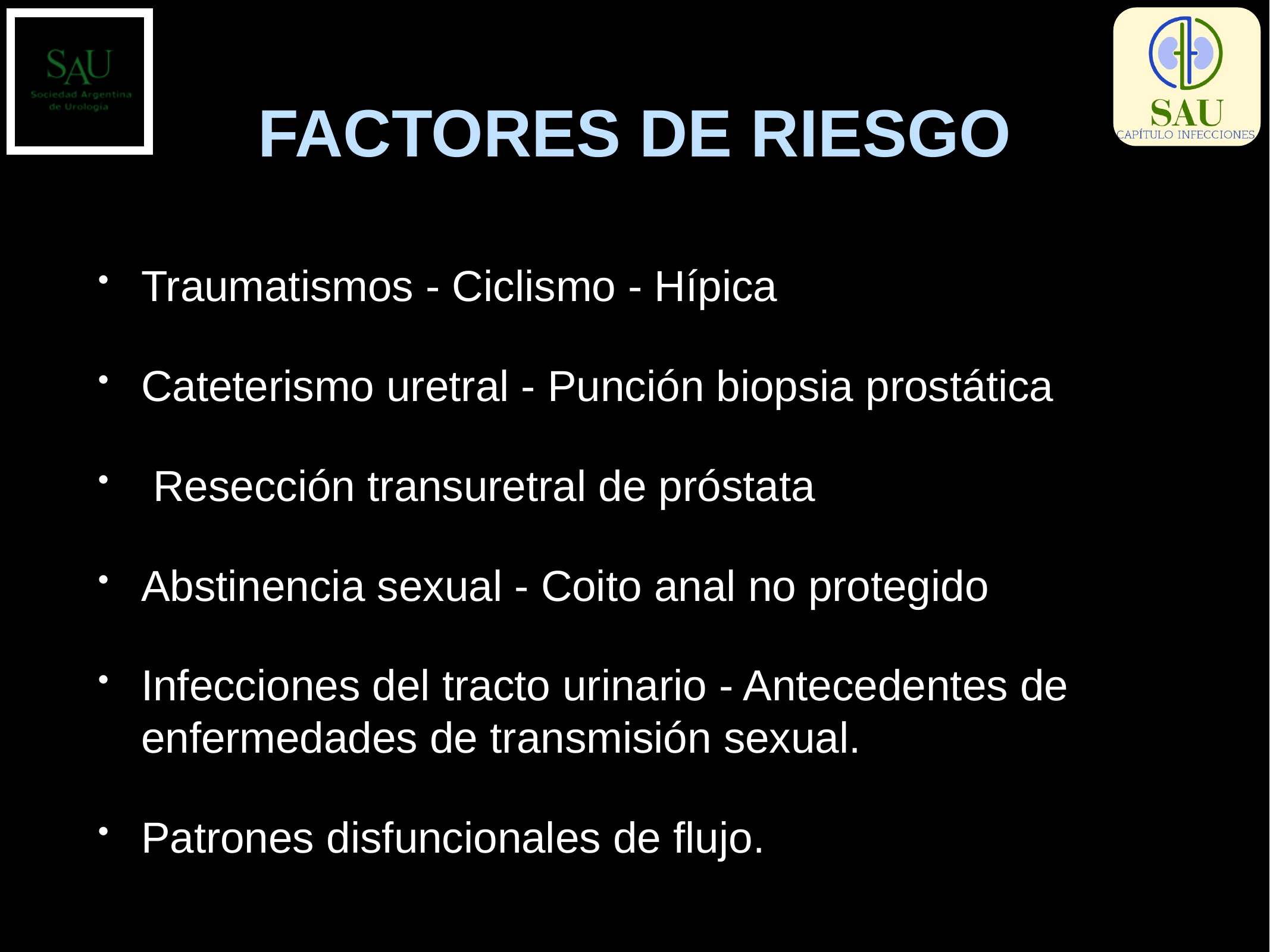

# FACTORES DE RIESGO
Traumatismos - Ciclismo - Hípica
Cateterismo uretral - Punción biopsia prostática
 Resección transuretral de próstata
Abstinencia sexual - Coito anal no protegido
Infecciones del tracto urinario - Antecedentes de enfermedades de transmisión sexual.
Patrones disfuncionales de flujo.